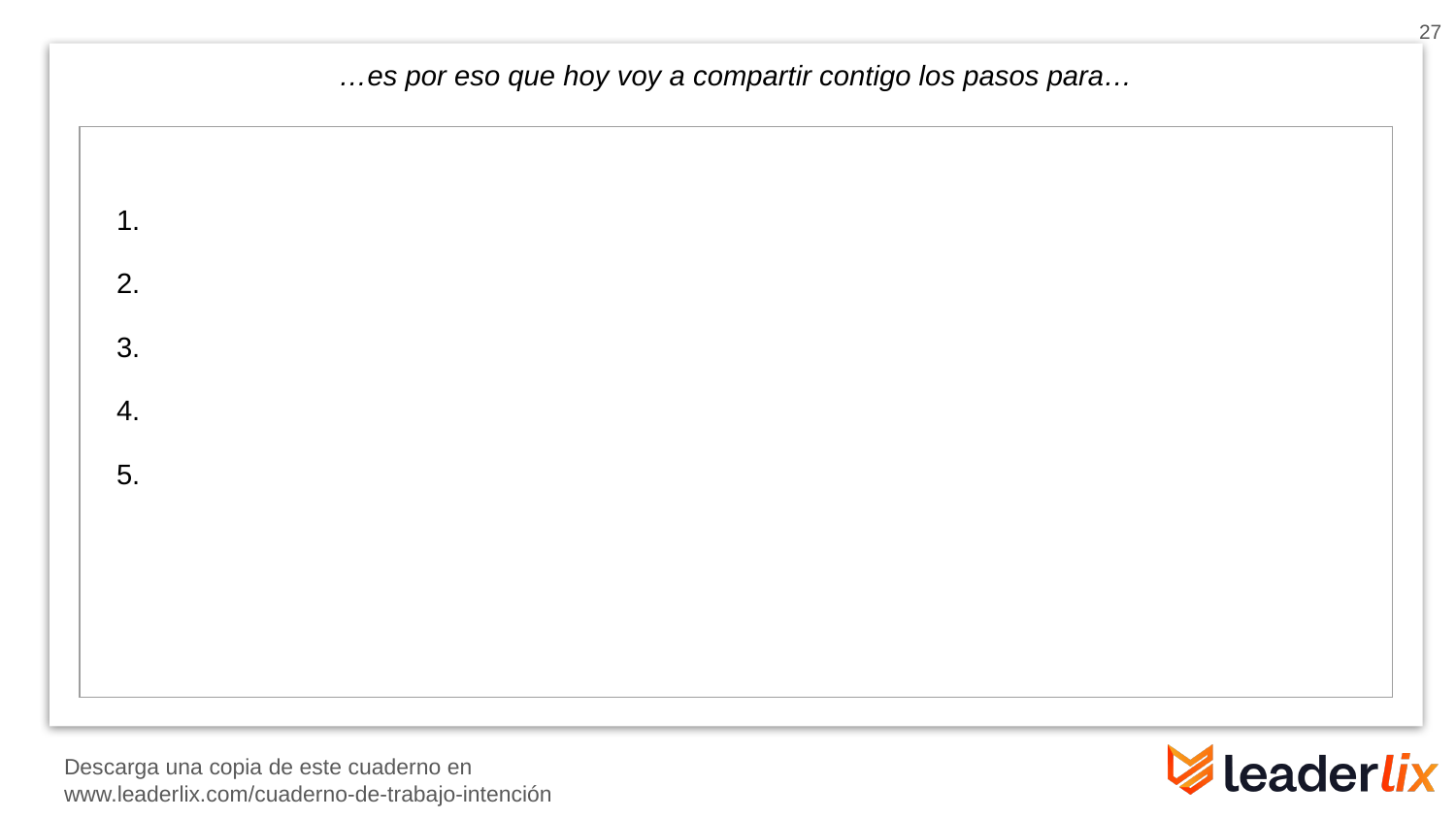

27
…es por eso que hoy voy a compartir contigo los pasos para…
|  |
| --- |
Descarga una copia de este cuaderno en
www.leaderlix.com/cuaderno-de-trabajo-intención